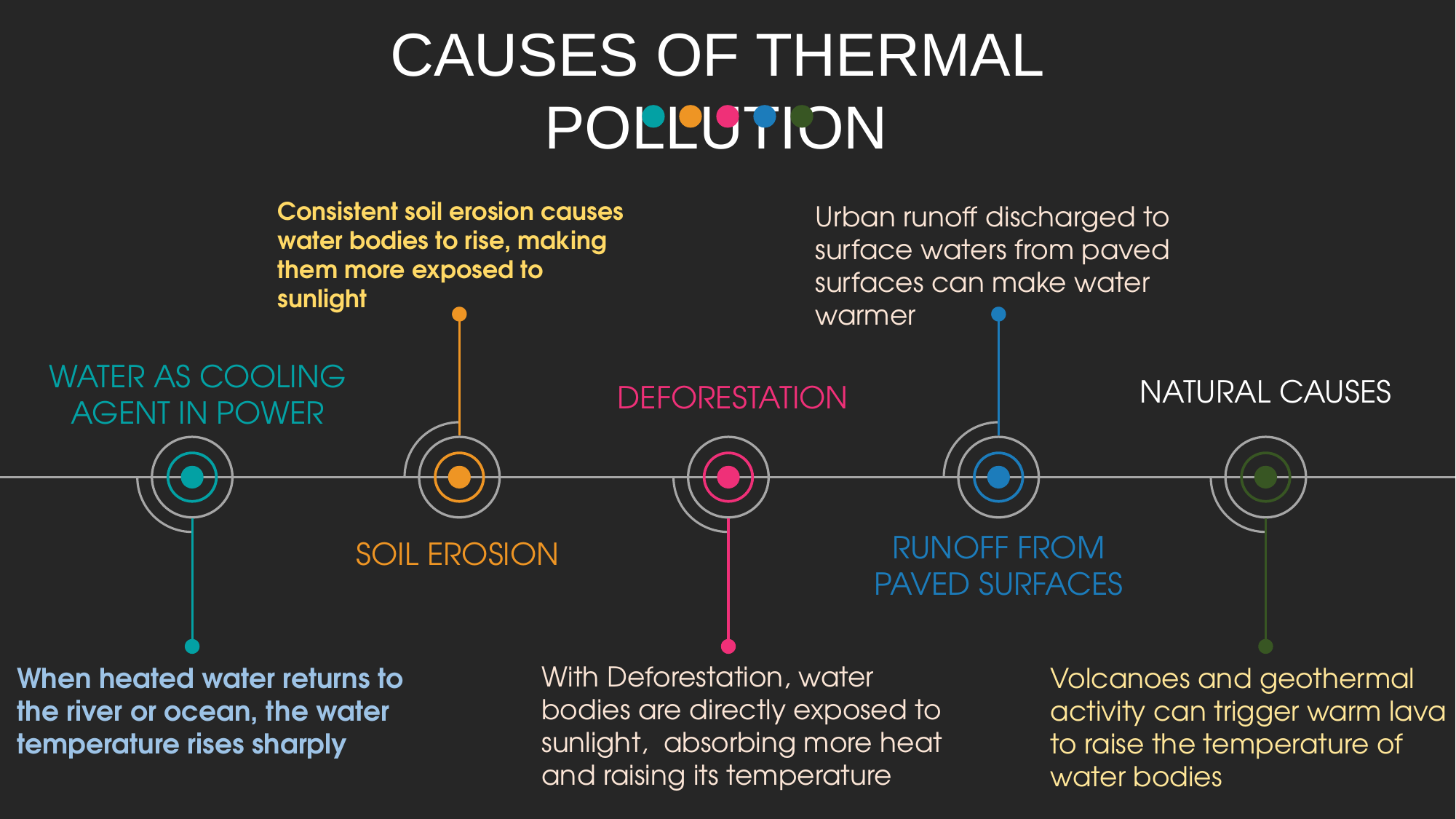

CAUSES OF THERMAL POLLUTION

Consistent soil erosion causes water bodies to rise, making them more exposed to sunlight
Urban runoff discharged to surface waters from paved surfaces can make water warmer

WATER AS COOLING AGENT IN POWER
NATURAL CAUSES
DEFORESTATION

RUNOFF FROM PAVED SURFACES
SOIL EROSION

With Deforestation, water bodies are directly exposed to sunlight,  absorbing more heat and raising its temperature
When heated water returns to the river or ocean, the water temperature rises sharply
Volcanoes and geothermal activity can trigger warm lava to raise the temperature of water bodies